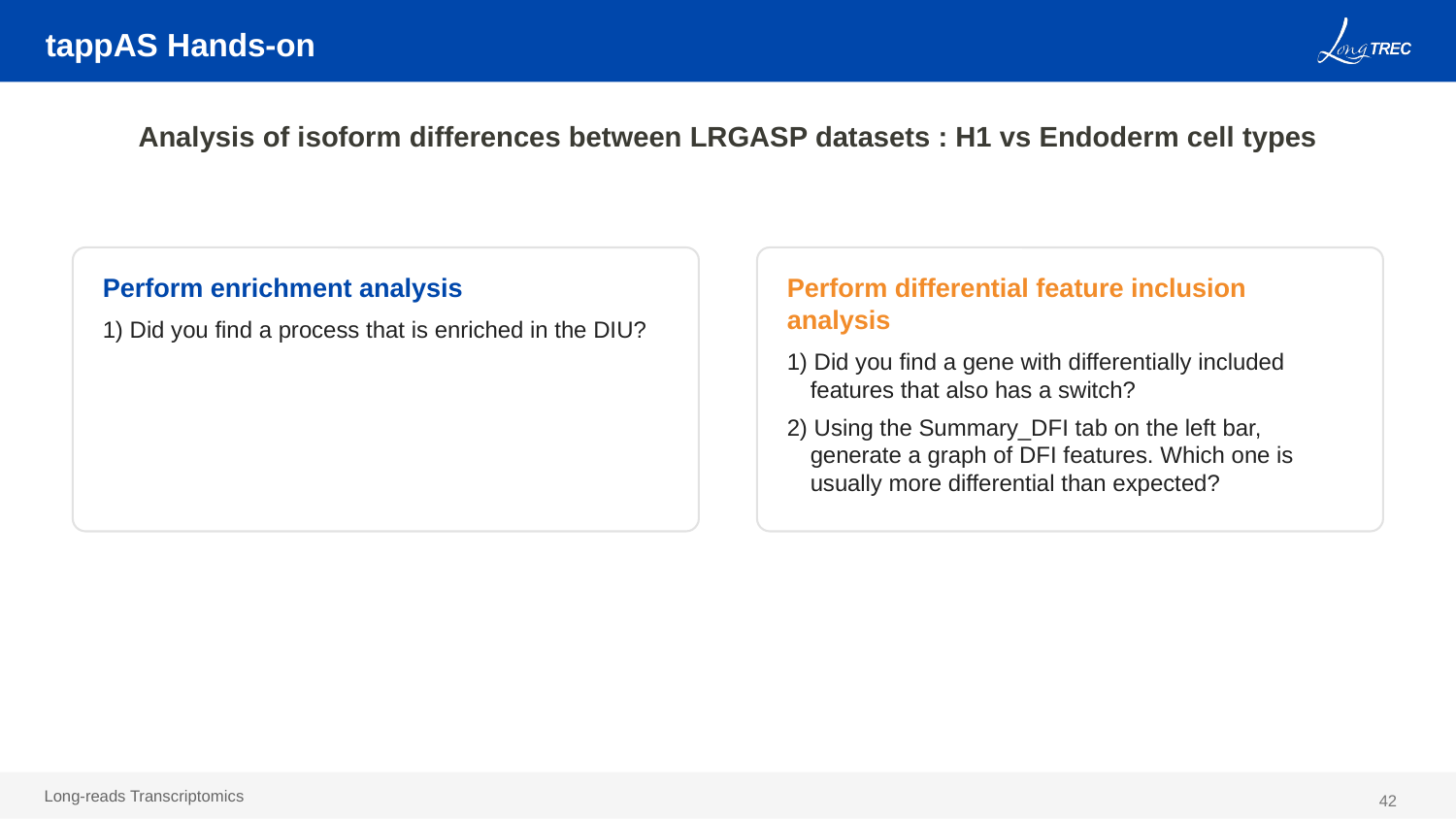

# tappAS Hands-on
Analysis of isoform differences between LRGASP datasets : H1 vs Endoderm cell types

Perform enrichment analysis
1) Did you find a process that is enriched in the DIU?
Perform differential feature inclusion analysis
1) Did you find a gene with differentially included features that also has a switch?
2) Using the Summary_DFI tab on the left bar, generate a graph of DFI features. Which one is usually more differential than expected?
42